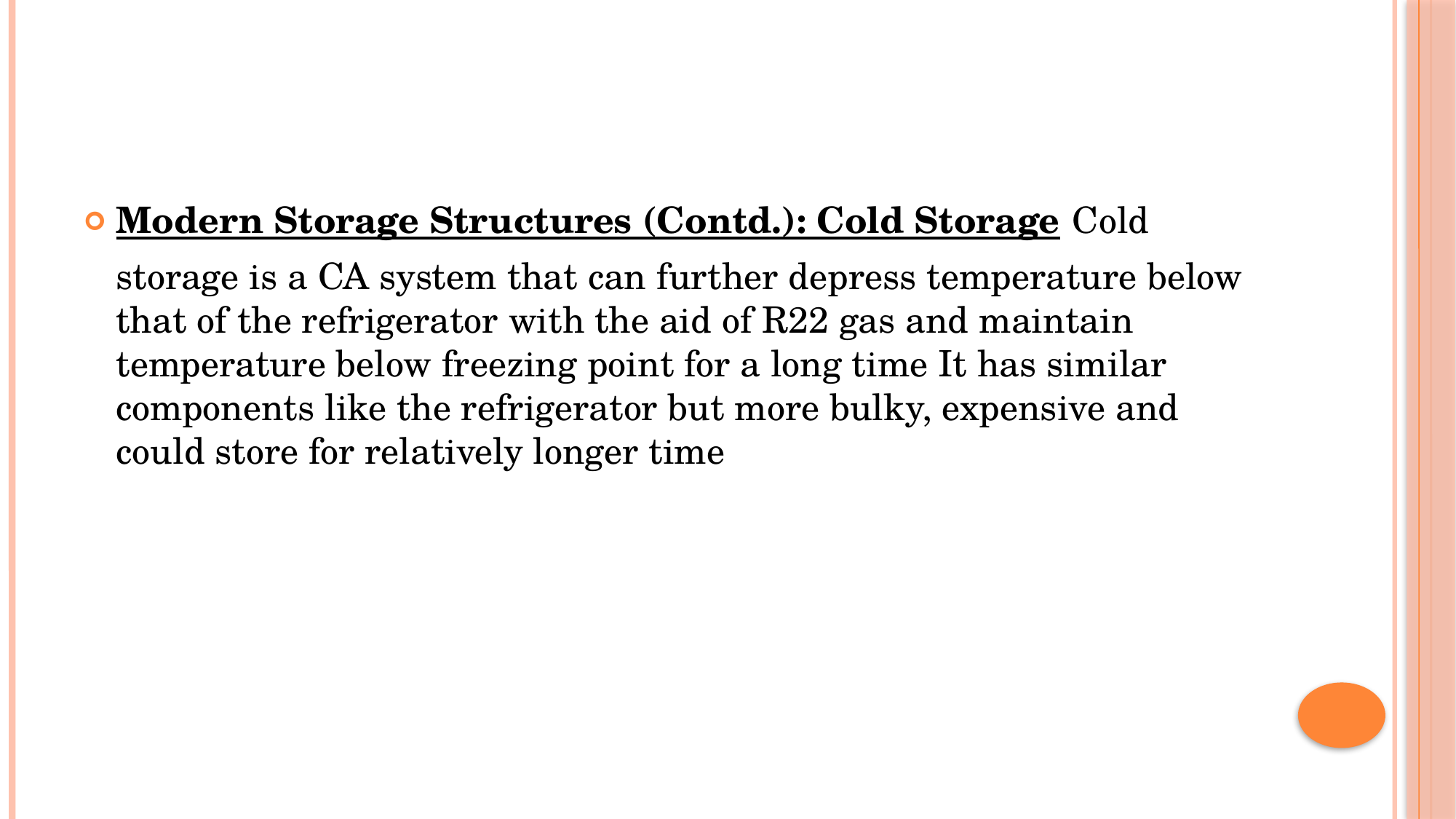

#
Modern Storage Structures (Contd.): Cold Storage Cold storage is a CA system that can further depress temperature below that of the refrigerator with the aid of R22 gas and maintain temperature below freezing point for a long time It has similar components like the refrigerator but more bulky, expensive and could store for relatively longer time